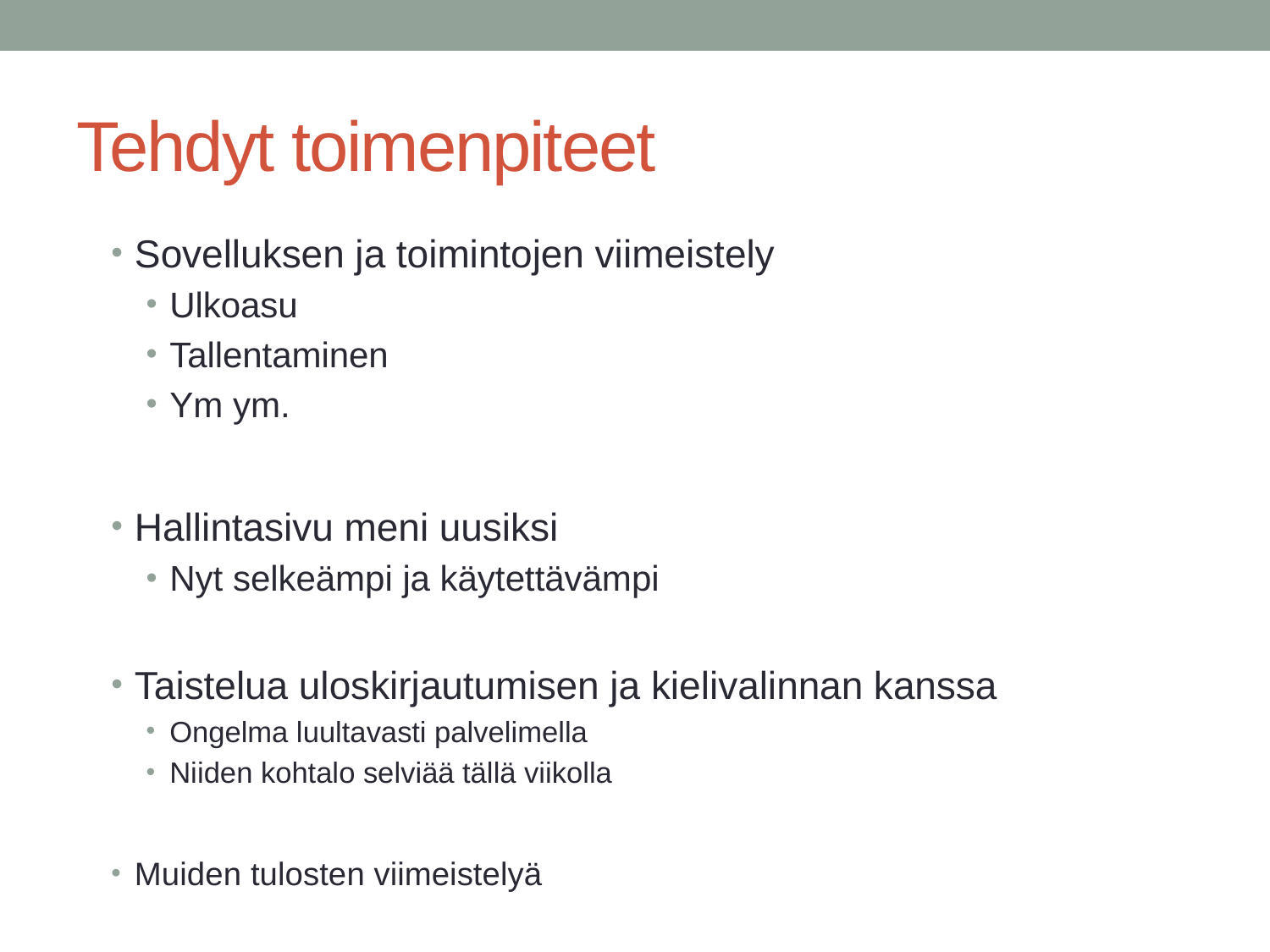

# Tehdyt toimenpiteet
Sovelluksen ja toimintojen viimeistely
Ulkoasu
Tallentaminen
Ym ym.

Hallintasivu meni uusiksi
Nyt selkeämpi ja käytettävämpi

Taistelua uloskirjautumisen ja kielivalinnan kanssa
Ongelma luultavasti palvelimella
Niiden kohtalo selviää tällä viikolla

Muiden tulosten viimeistelyä